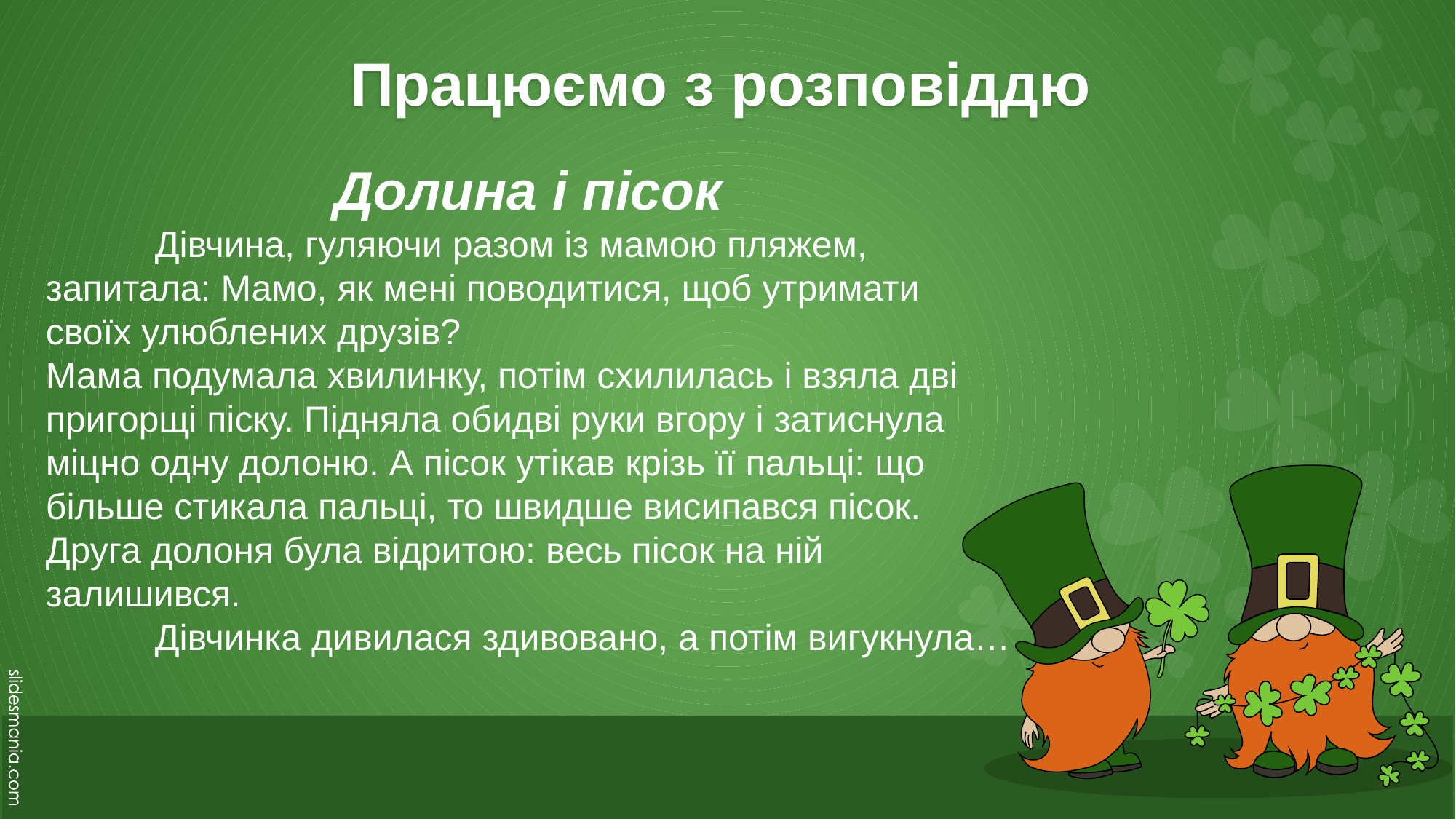

# Працюємо з розповіддю
Долина і пісок
	Дівчина, гуляючи разом із мамою пляжем, запитала: Мамо, як мені поводитися, щоб утримати своїх улюблених друзів?
Мама подумала хвилинку, потім схилилась і взяла дві пригорщі піску. Підняла обидві руки вгору і затиснула міцно одну долоню. А пісок утікав крізь її пальці: що більше стикала пальці, то швидше висипався пісок. Друга долоня була відритою: весь пісок на ній залишився.
	Дівчинка дивилася здивовано, а потім вигукнула…